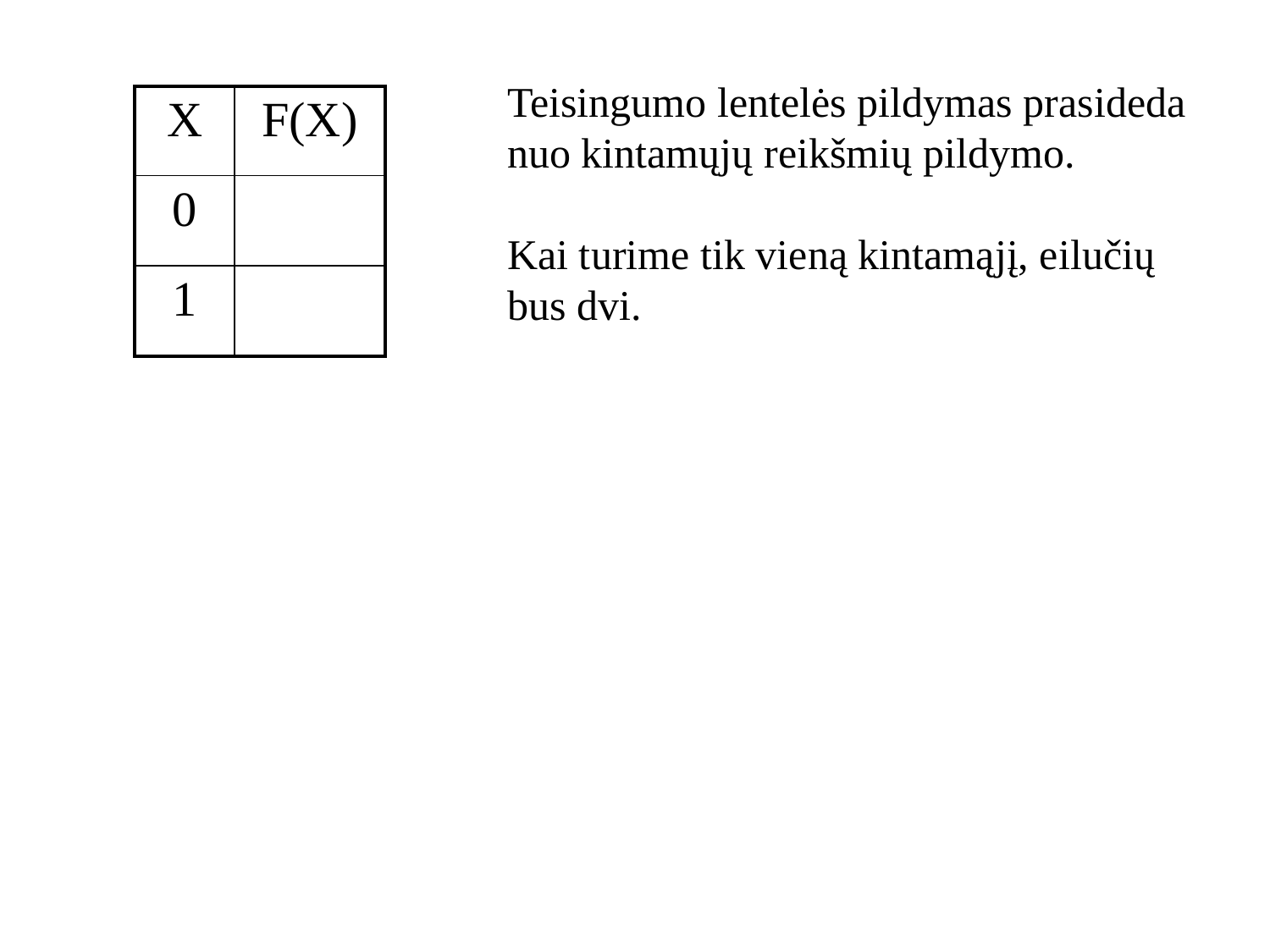

Teisingumo lentelės pildymas prasideda nuo kintamųjų reikšmių pildymo.

Kai turime tik vieną kintamąjį, eilučių bus dvi.

| X | F(X) |
| --- | --- |
| 0 |  |
| 1 |  |